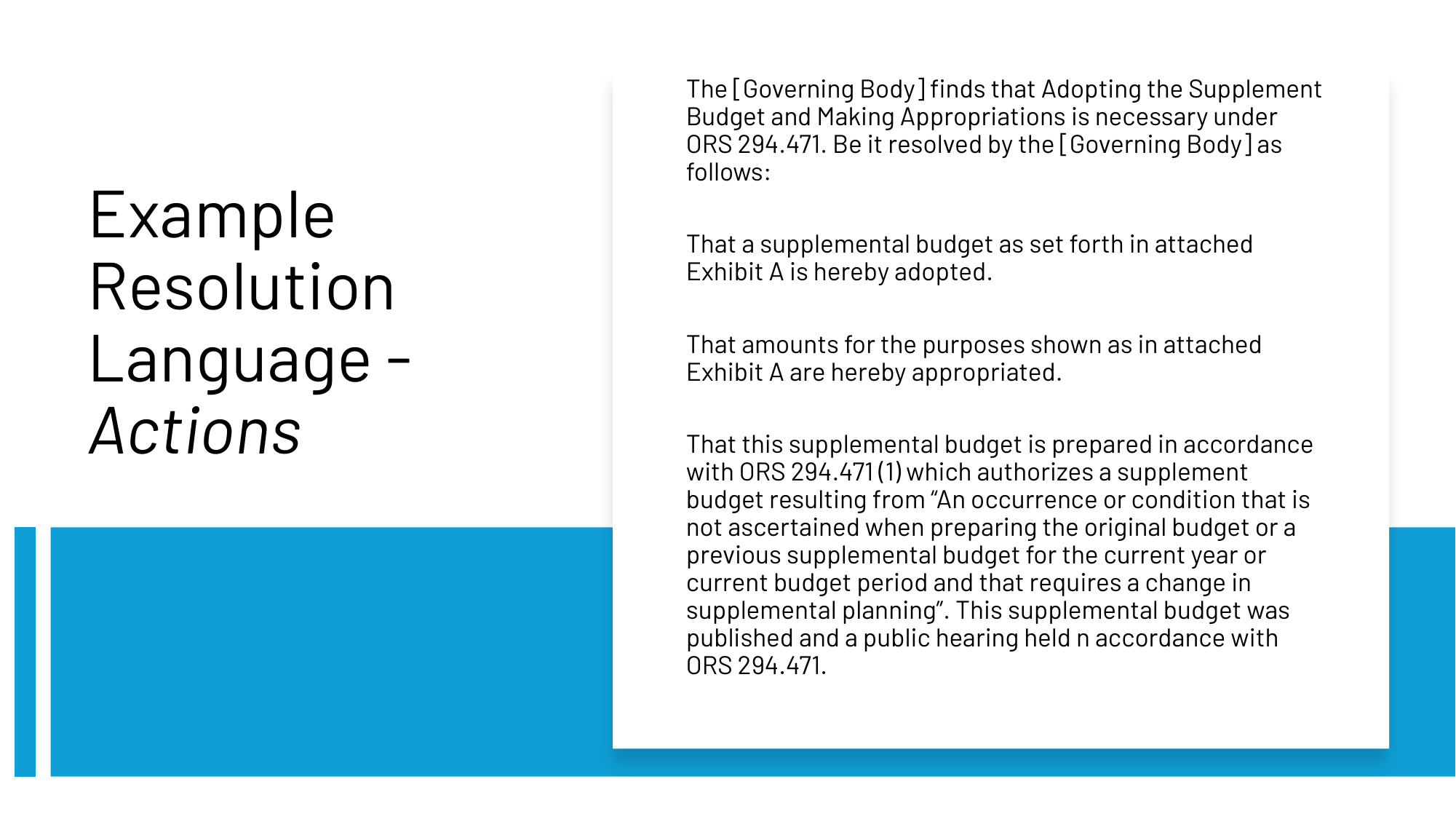

The [Governing Body] finds that Adopting the Supplement Budget and Making Appropriations is necessary under ORS 294.471. Be it resolved by the [Governing Body] as follows:

That a supplemental budget as set forth in attached Exhibit A is hereby adopted.

That amounts for the purposes shown as in attached Exhibit A are hereby appropriated.

That this supplemental budget is prepared in accordance with ORS 294.471 (1) which authorizes a supplement budget resulting from “An occurrence or condition that is not ascertained when preparing the original budget or a previous supplemental budget for the current year or current budget period and that requires a change in supplemental planning”. This supplemental budget was published and a public hearing held n accordance with ORS 294.471.
Example Resolution Language - Actions